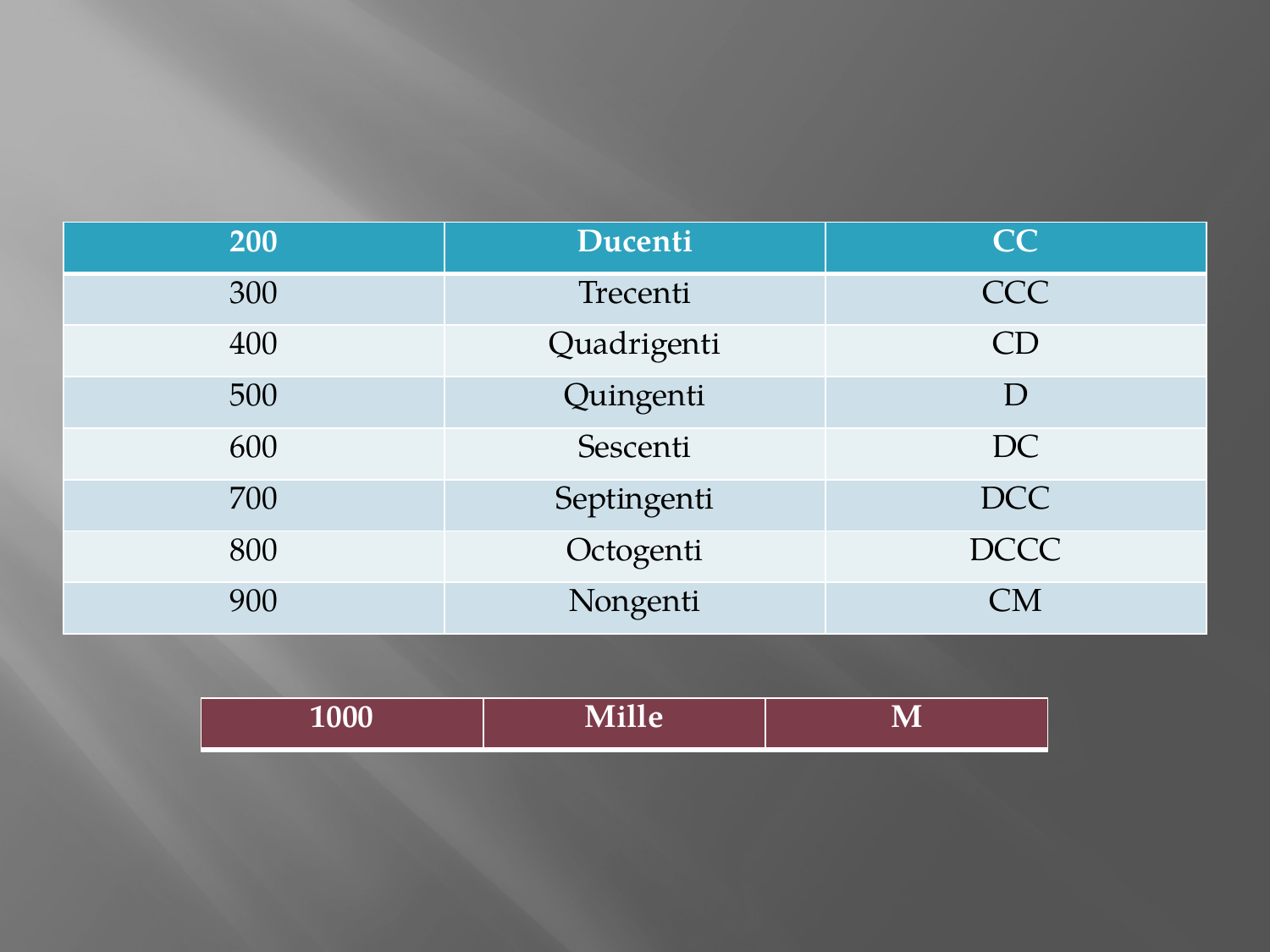

#
| 200 | Ducenti | CC |
| --- | --- | --- |
| 300 | Trecenti | CCC |
| 400 | Quadrigenti | CD |
| 500 | Quingenti | D |
| 600 | Sescenti | DC |
| 700 | Septingenti | DCC |
| 800 | Octogenti | DCCC |
| 900 | Nongenti | CM |
| 1000 | Mille | M |
| --- | --- | --- |